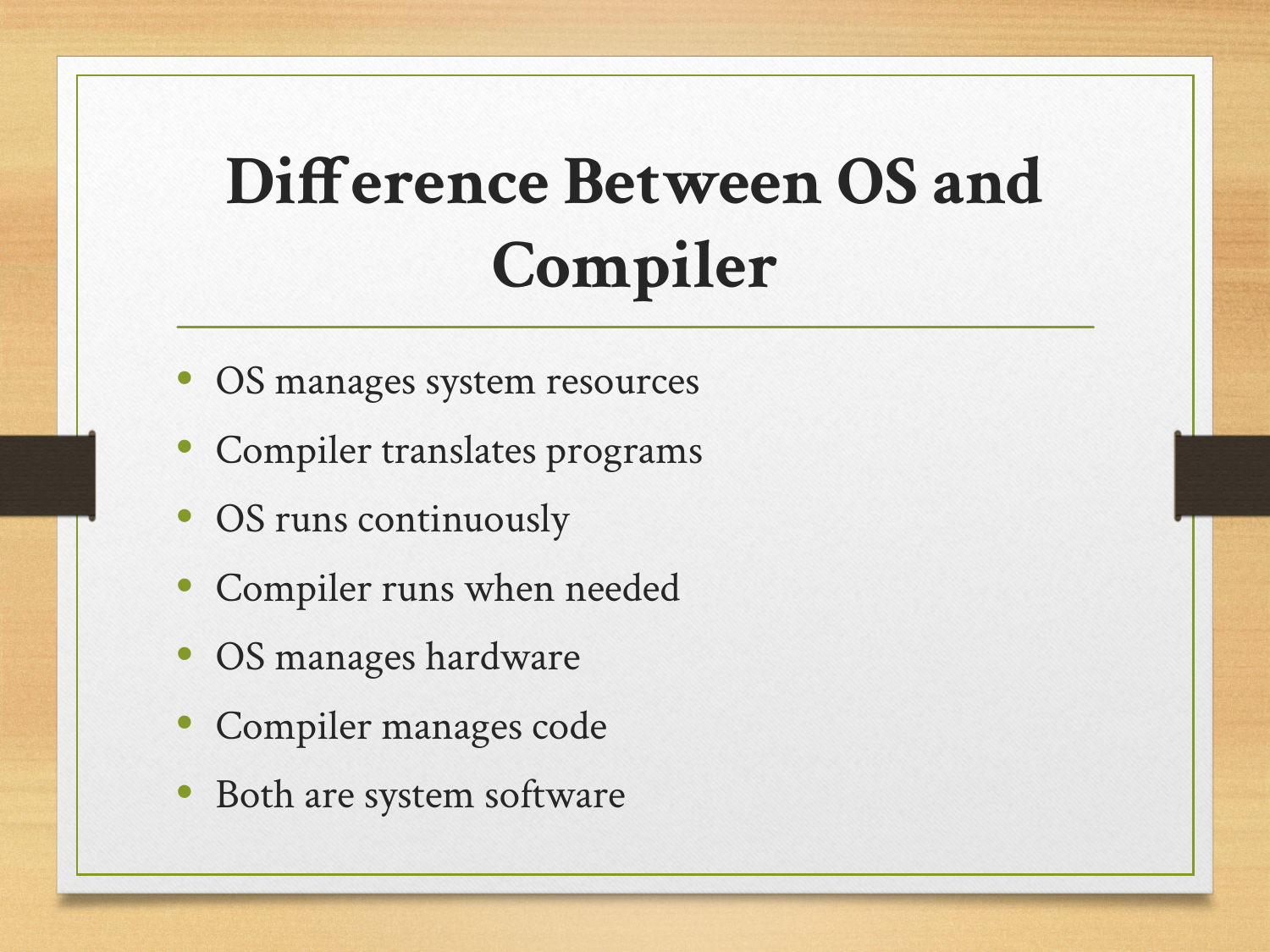

# Difference Between OS and Compiler
OS manages system resources
Compiler translates programs
OS runs continuously
Compiler runs when needed
OS manages hardware
Compiler manages code
Both are system software